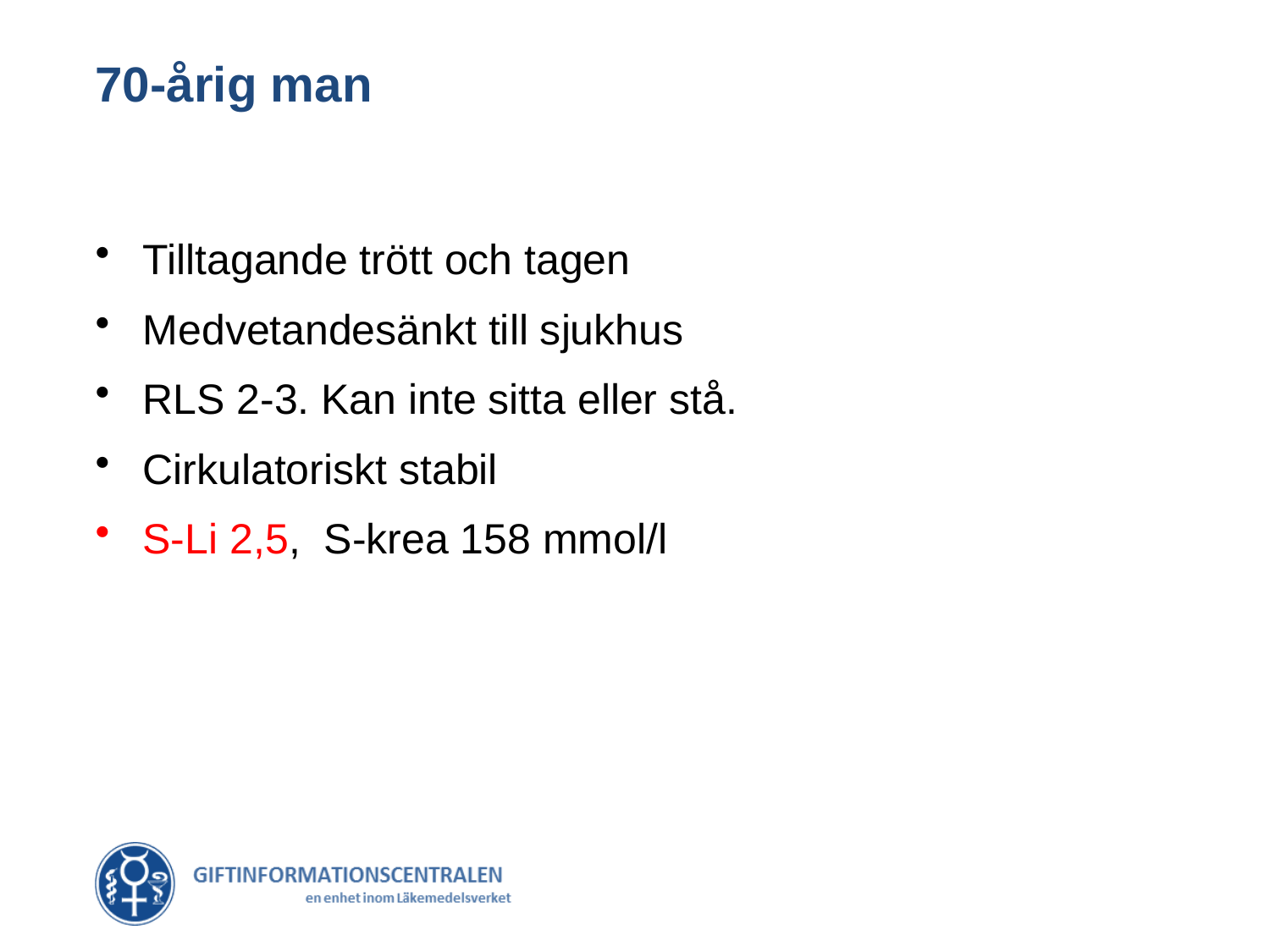

# 70-årig man
Tilltagande trött och tagen
Medvetandesänkt till sjukhus
RLS 2-3. Kan inte sitta eller stå.
Cirkulatoriskt stabil
S-Li 2,5,  S-krea 158 mmol/l